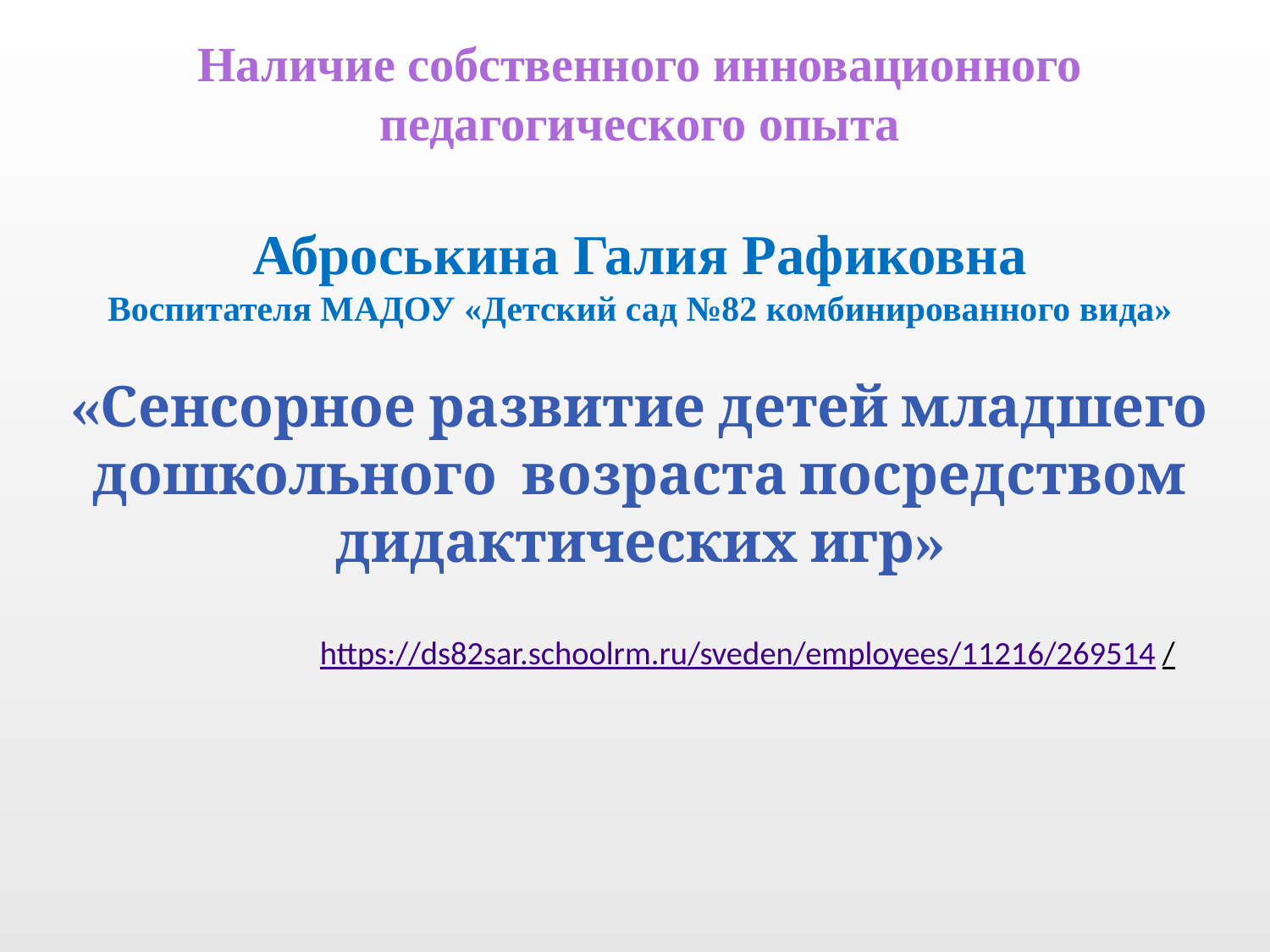

Наличие собственного инновационного педагогического опыта

Аброськина Галия Рафиковна
Воспитателя МАДОУ «Детский сад №82 комбинированного вида»

«Сенсорное развитие детей младшего дошкольного  возраста посредством дидактических игр»
# https://ds82sar.schoolrm.ru/sveden/employees/11216/269514/